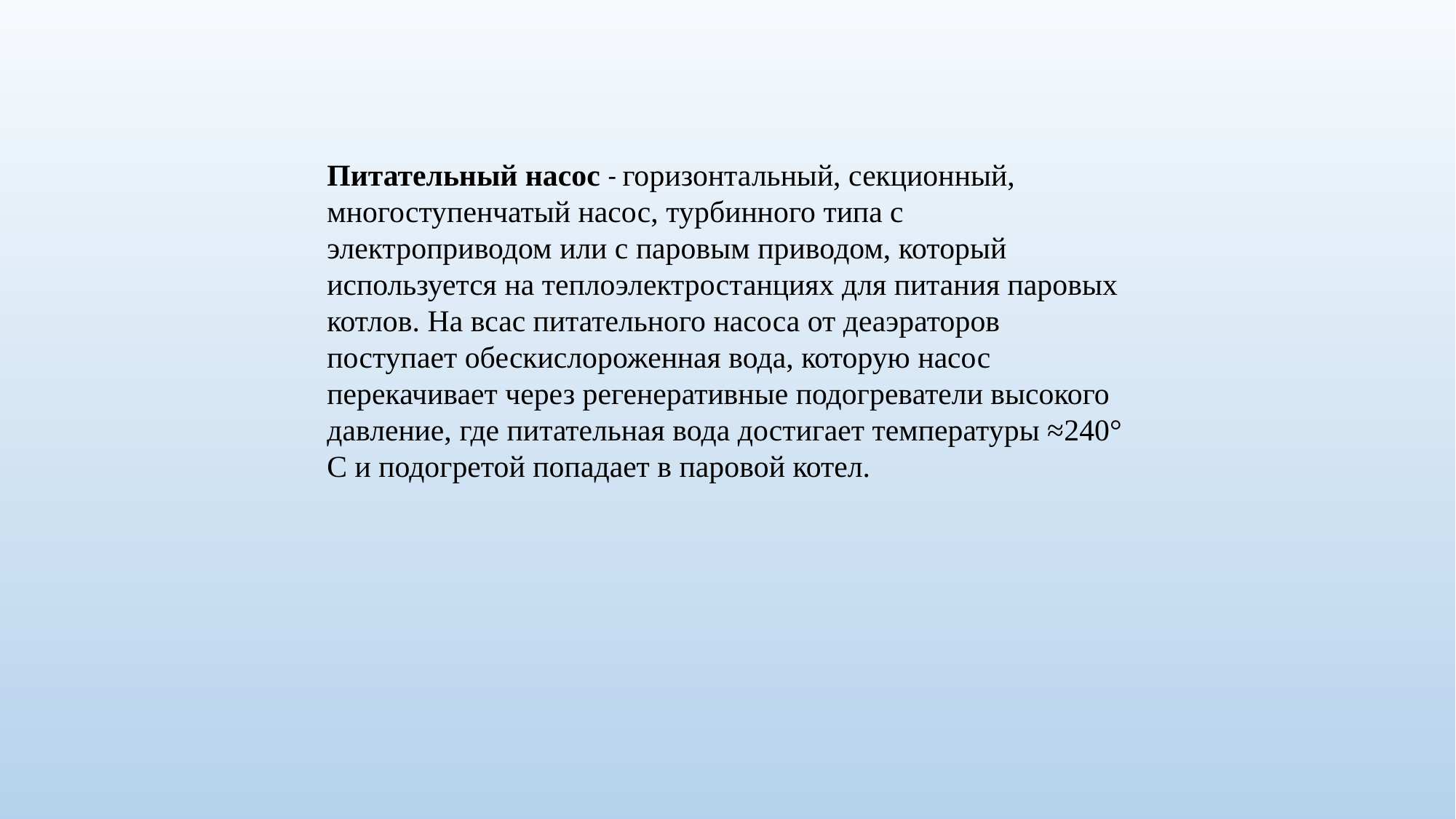

Питательный насос - горизонтальный, секционный,
многоступенчатый насос, турбинного типа с
электроприводом или с паровым приводом, который
используется на теплоэлектростанциях для питания паровых
котлов. На всас питательного насоса от деаэраторов
поступает обескислороженная вода, которую насос
перекачивает через регенеративные подогреватели высокого
давление, где питательная вода достигает температуры ≈240°
С и подогретой попадает в паровой котел.